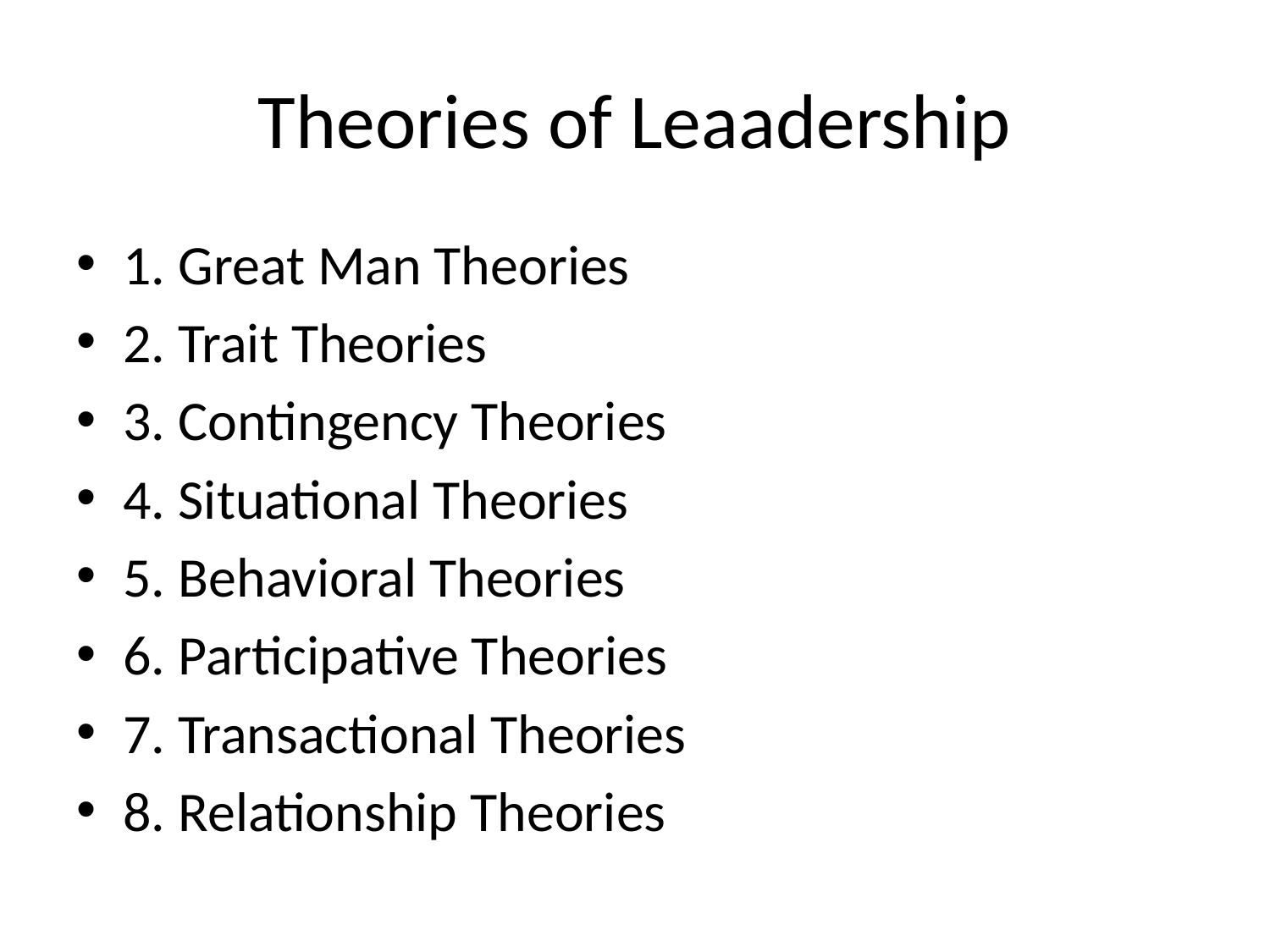

# Theories of Leaadership
1. Great Man Theories
2. Trait Theories
3. Contingency Theories
4. Situational Theories
5. Behavioral Theories
6. Participative Theories
7. Transactional Theories
8. Relationship Theories